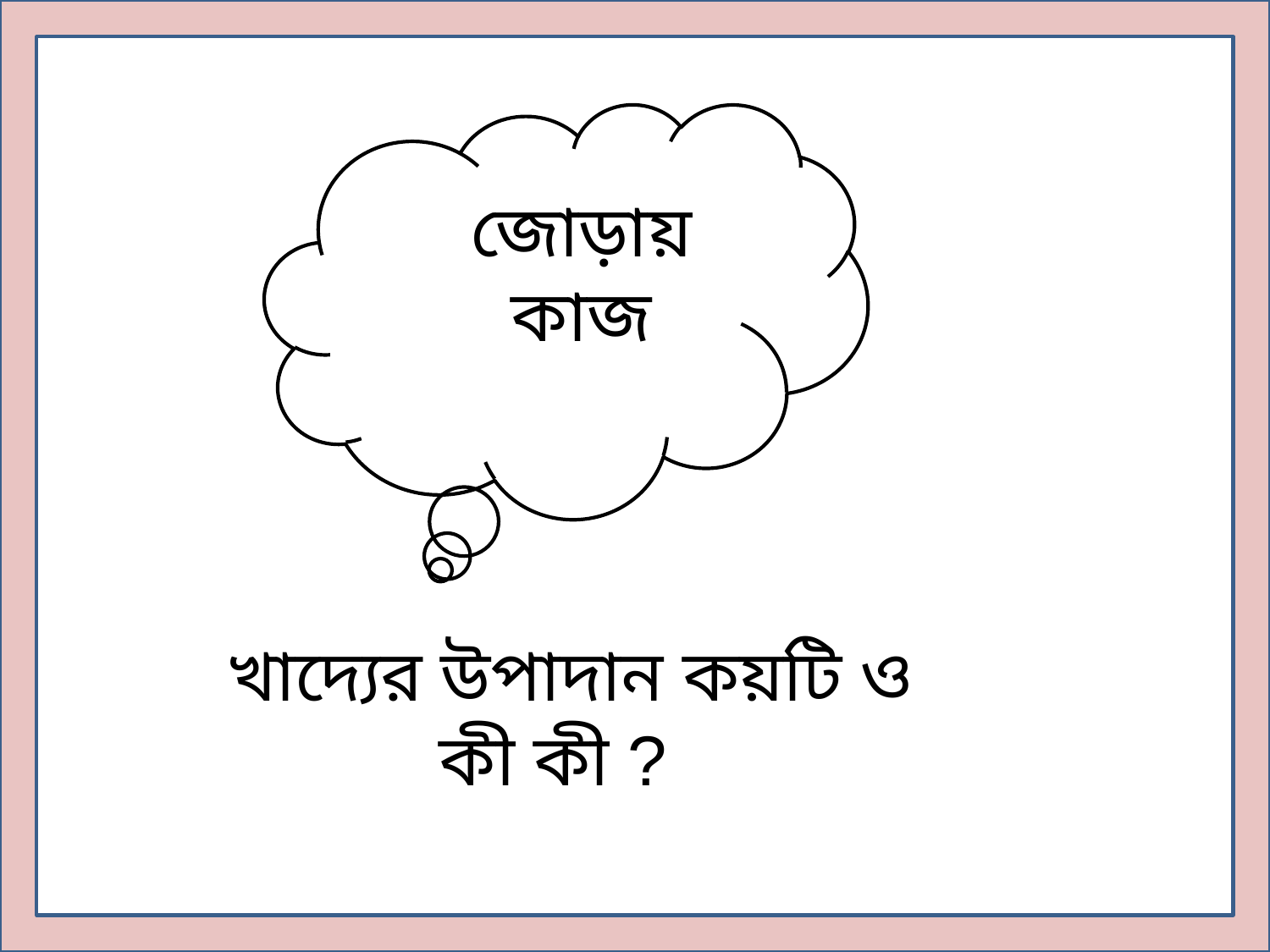

জোড়ায় কাজ
 খাদ্যের উপাদান কয়টি ও কী কী ?